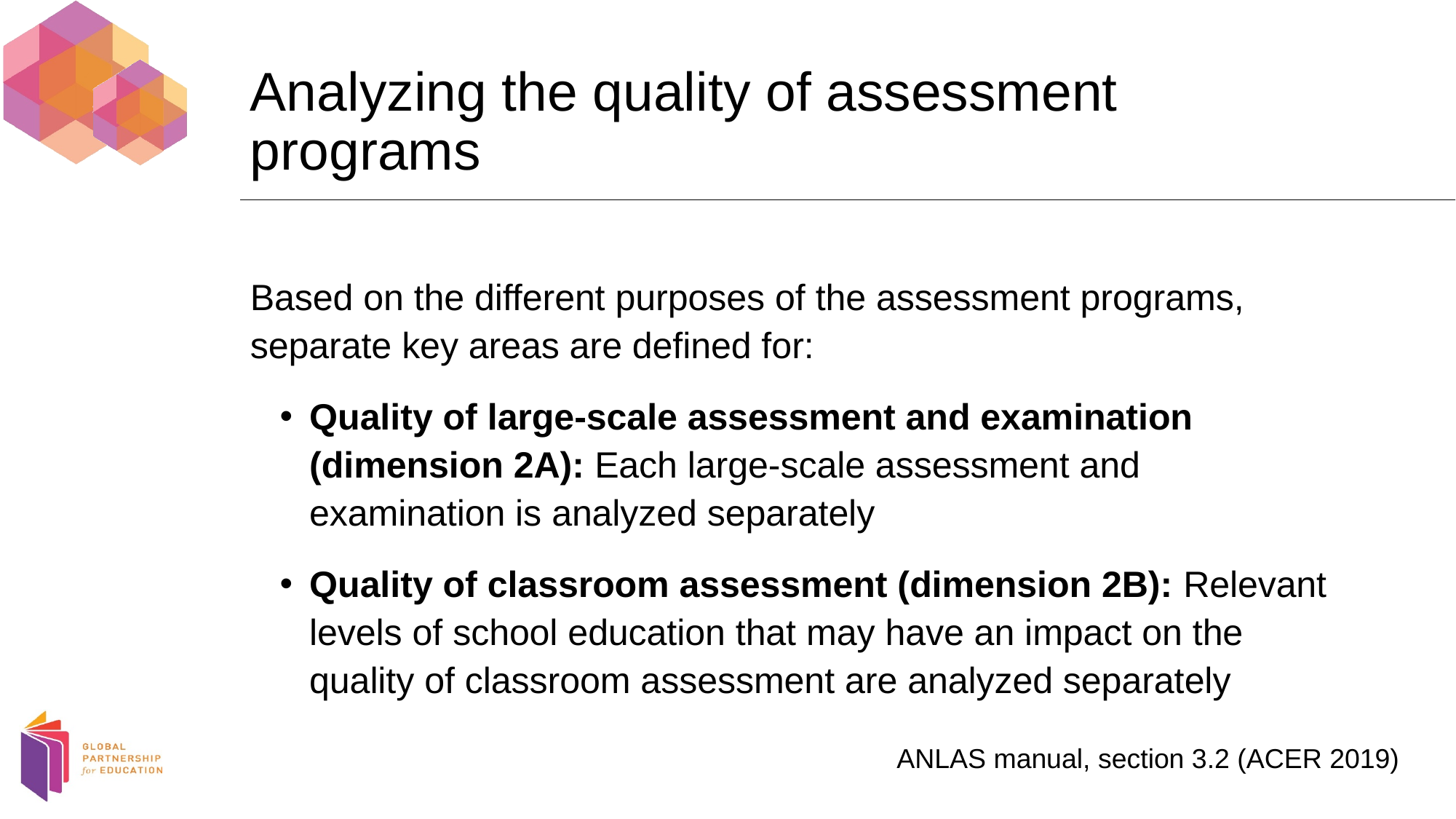

# Analyzing the quality of assessment programs
Based on the different purposes of the assessment programs, separate key areas are defined for:
Quality of large-scale assessment and examination (dimension 2A): Each large-scale assessment and examination is analyzed separately
Quality of classroom assessment (dimension 2B): Relevant levels of school education that may have an impact on the quality of classroom assessment are analyzed separately
ANLAS manual, section 3.2 (ACER 2019)